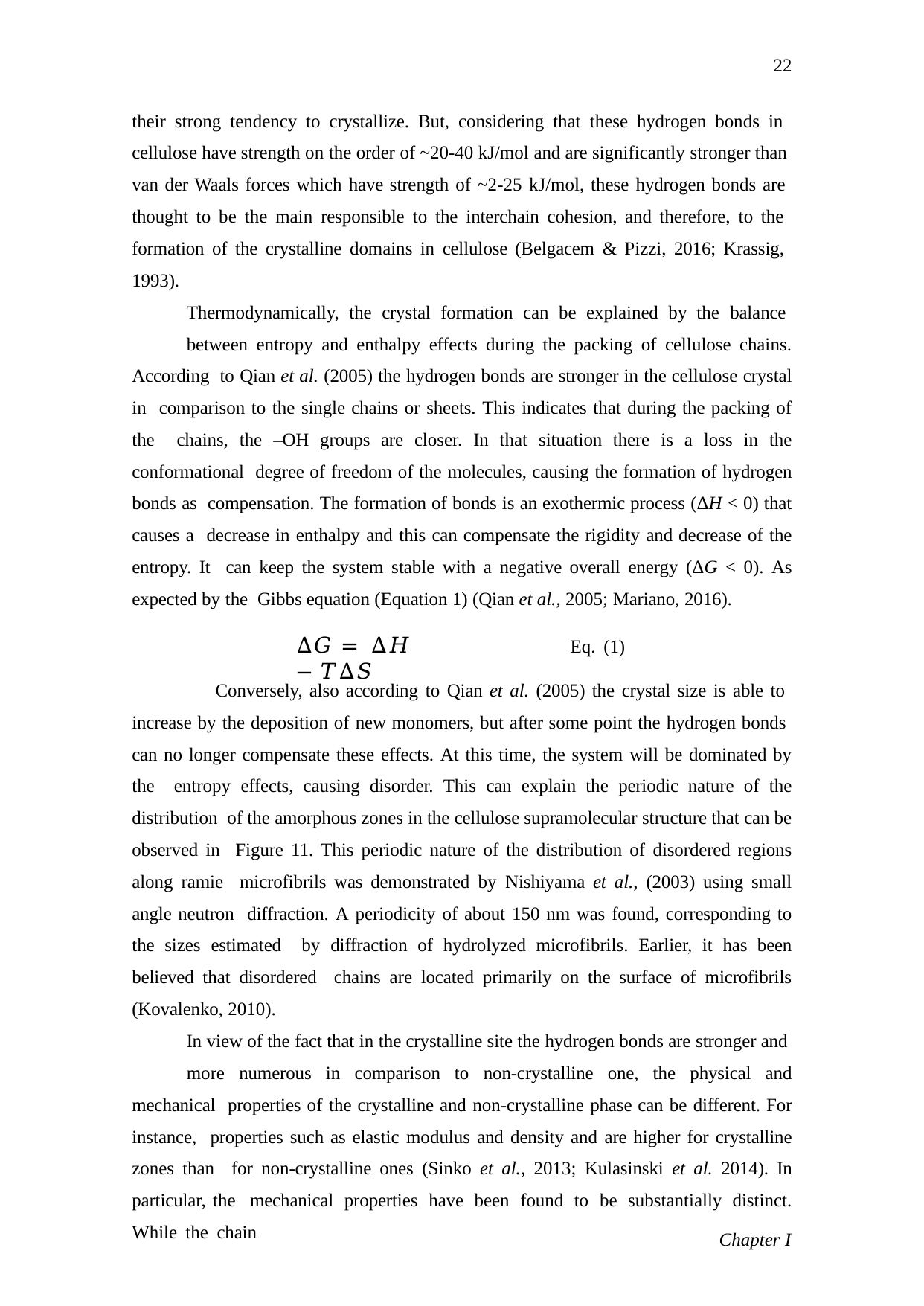

22

their strong tendency to crystallize. But, considering that these hydrogen bonds in  cellulose have strength on the order of ~20-40 kJ/mol and are significantly stronger than  van der Waals forces which have strength of ~2-25 kJ/mol, these hydrogen bonds are  thought to be the main responsible to the interchain cohesion, and therefore, to the  formation of the crystalline domains in cellulose (Belgacem & Pizzi, 2016; Krassig,  1993).
Thermodynamically, the crystal formation can be explained by the balance
between entropy and enthalpy effects during the packing of cellulose chains. According  to Qian et al. (2005) the hydrogen bonds are stronger in the cellulose crystal in  comparison to the single chains or sheets. This indicates that during the packing of the  chains, the –OH groups are closer. In that situation there is a loss in the conformational  degree of freedom of the molecules, causing the formation of hydrogen bonds as  compensation. The formation of bonds is an exothermic process (ΔH < 0) that causes a  decrease in enthalpy and this can compensate the rigidity and decrease of the entropy. It  can keep the system stable with a negative overall energy (ΔG < 0). As expected by the  Gibbs equation (Equation 1) (Qian et al., 2005; Mariano, 2016).
∆𝐺 = ∆𝐻 − 𝑇∆𝑆
Eq. (1)
Conversely, also according to Qian et al. (2005) the crystal size is able to  increase by the deposition of new monomers, but after some point the hydrogen bonds  can no longer compensate these effects. At this time, the system will be dominated by the  entropy effects, causing disorder. This can explain the periodic nature of the distribution  of the amorphous zones in the cellulose supramolecular structure that can be observed in  Figure 11. This periodic nature of the distribution of disordered regions along ramie  microfibrils was demonstrated by Nishiyama et al., (2003) using small angle neutron  diffraction. A periodicity of about 150 nm was found, corresponding to the sizes estimated  by diffraction of hydrolyzed microfibrils. Earlier, it has been believed that disordered  chains are located primarily on the surface of microfibrils (Kovalenko, 2010).
In view of the fact that in the crystalline site the hydrogen bonds are stronger and
more numerous in comparison to non-crystalline one, the physical and mechanical  properties of the crystalline and non-crystalline phase can be different. For instance,  properties such as elastic modulus and density and are higher for crystalline zones than  for non-crystalline ones (Sinko et al., 2013; Kulasinski et al. 2014). In particular, the  mechanical properties have been found to be substantially distinct. While the chain
Chapter I